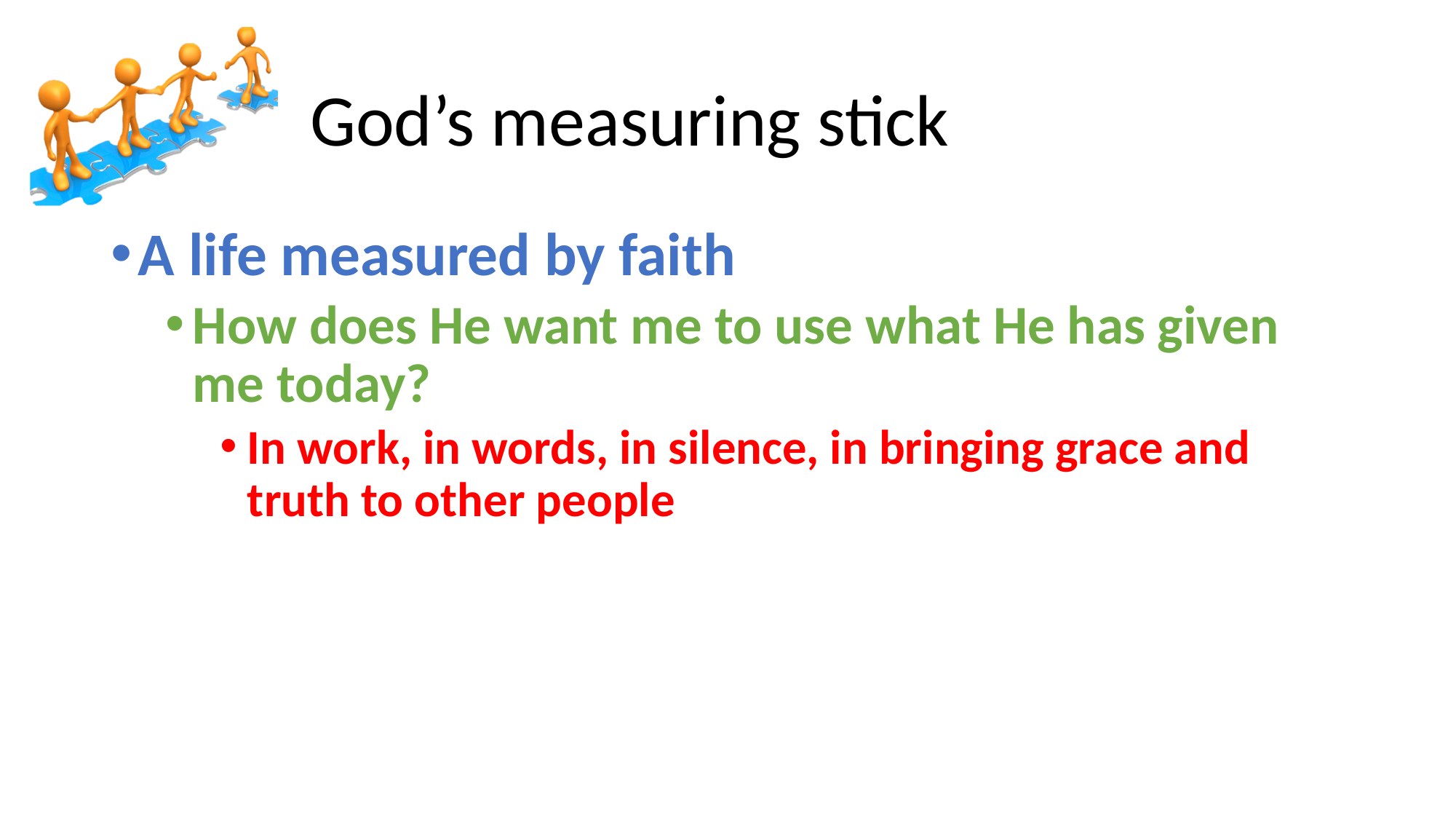

# God’s measuring stick
A life measured by faith
How does He want me to use what He has given me today?
In work, in words, in silence, in bringing grace and truth to other people